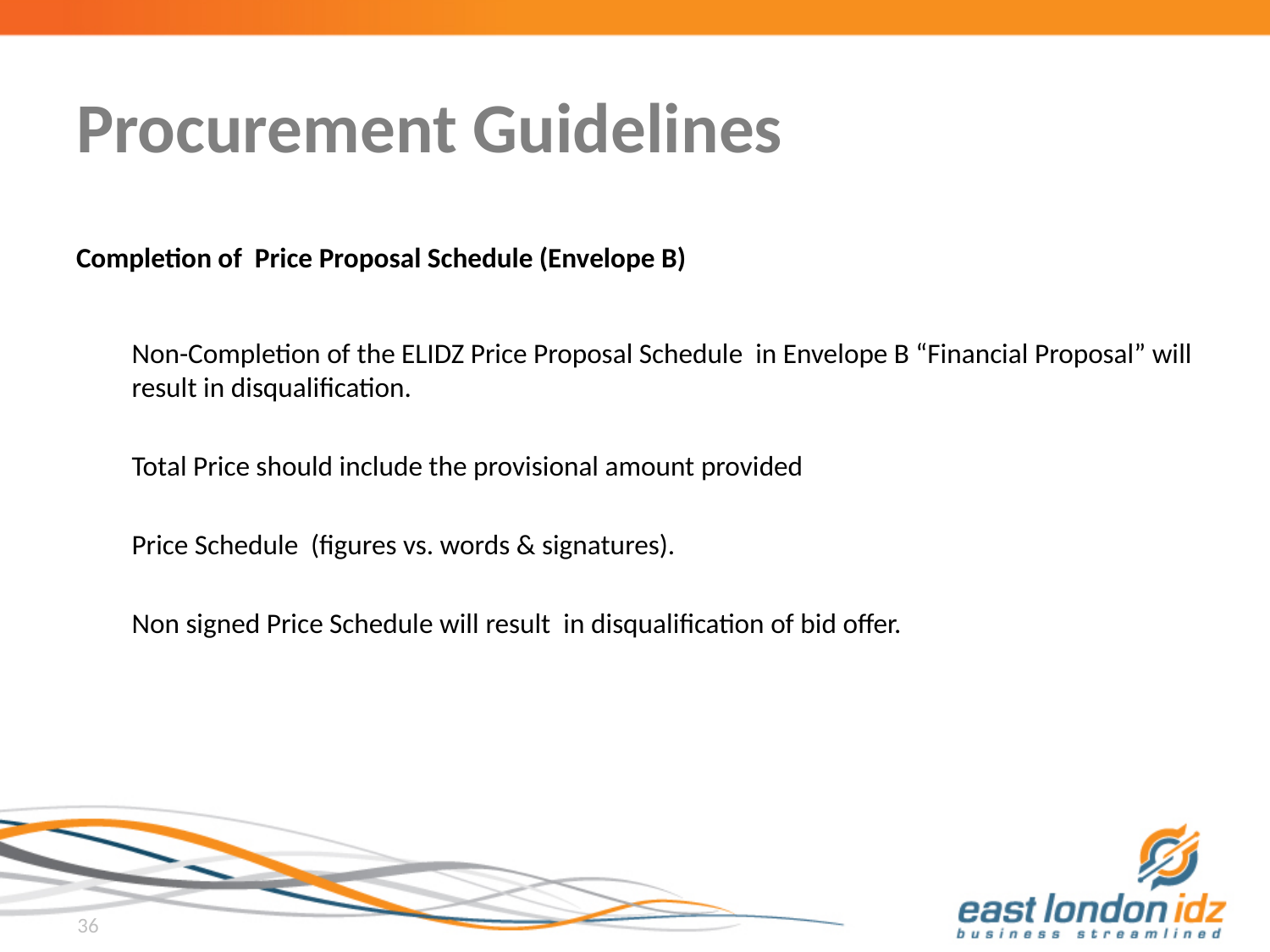

# Procurement Guidelines
Completion of  Price Proposal Schedule (Envelope B)

Non-Completion of the ELIDZ Price Proposal Schedule  in Envelope B “Financial Proposal” will result in disqualification.

Total Price should include the provisional amount provided

Price Schedule  (figures vs. words & signatures).

Non signed Price Schedule will result  in disqualification of bid offer.
36